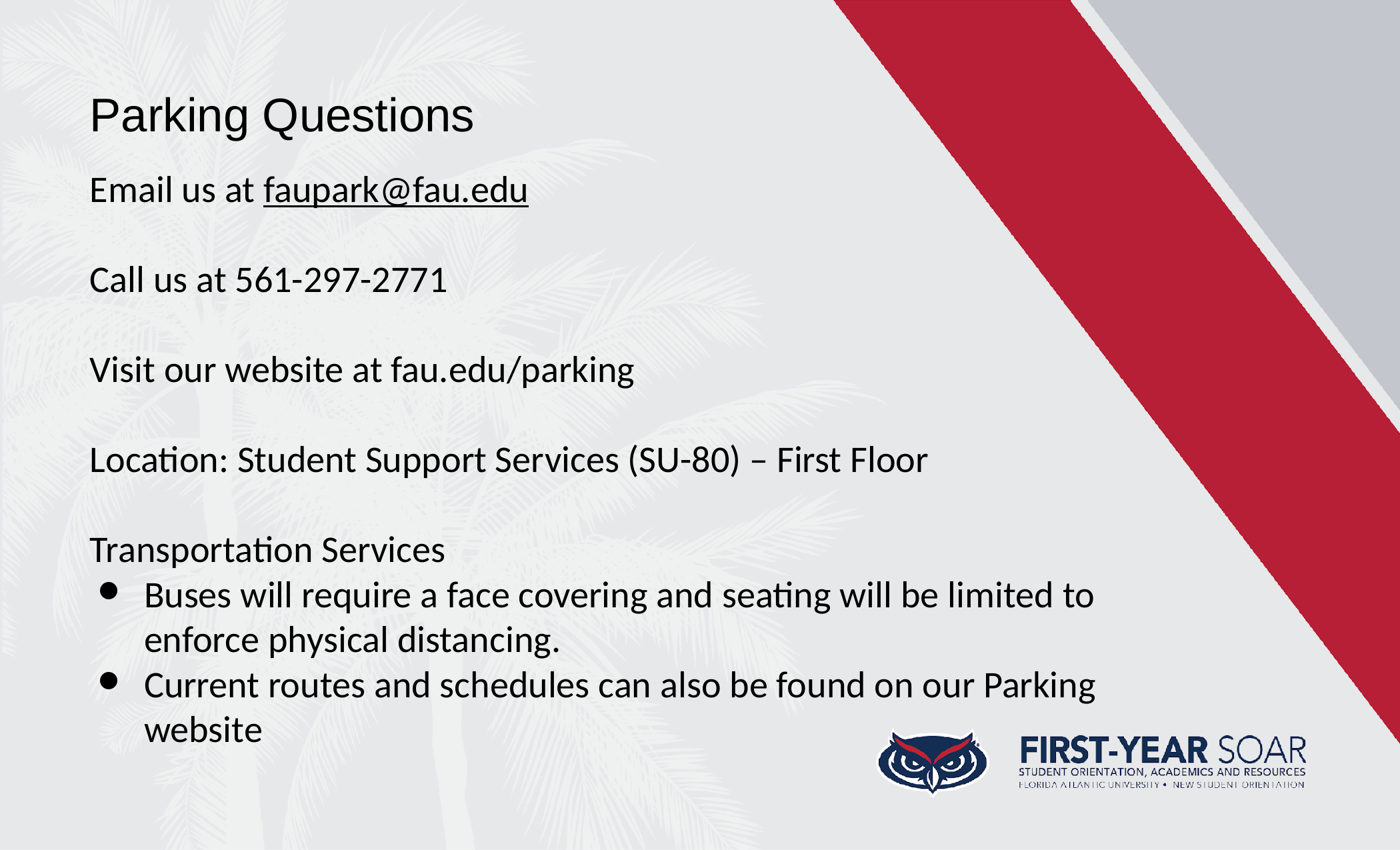

Parking Questions
Email us at faupark@fau.edu

Call us at 561-297-2771

Visit our website at fau.edu/parking

Location: Student Support Services (SU-80) – First Floor

Transportation Services
Buses will require a face covering and seating will be limited to enforce physical distancing.
Current routes and schedules can also be found on our Parking website